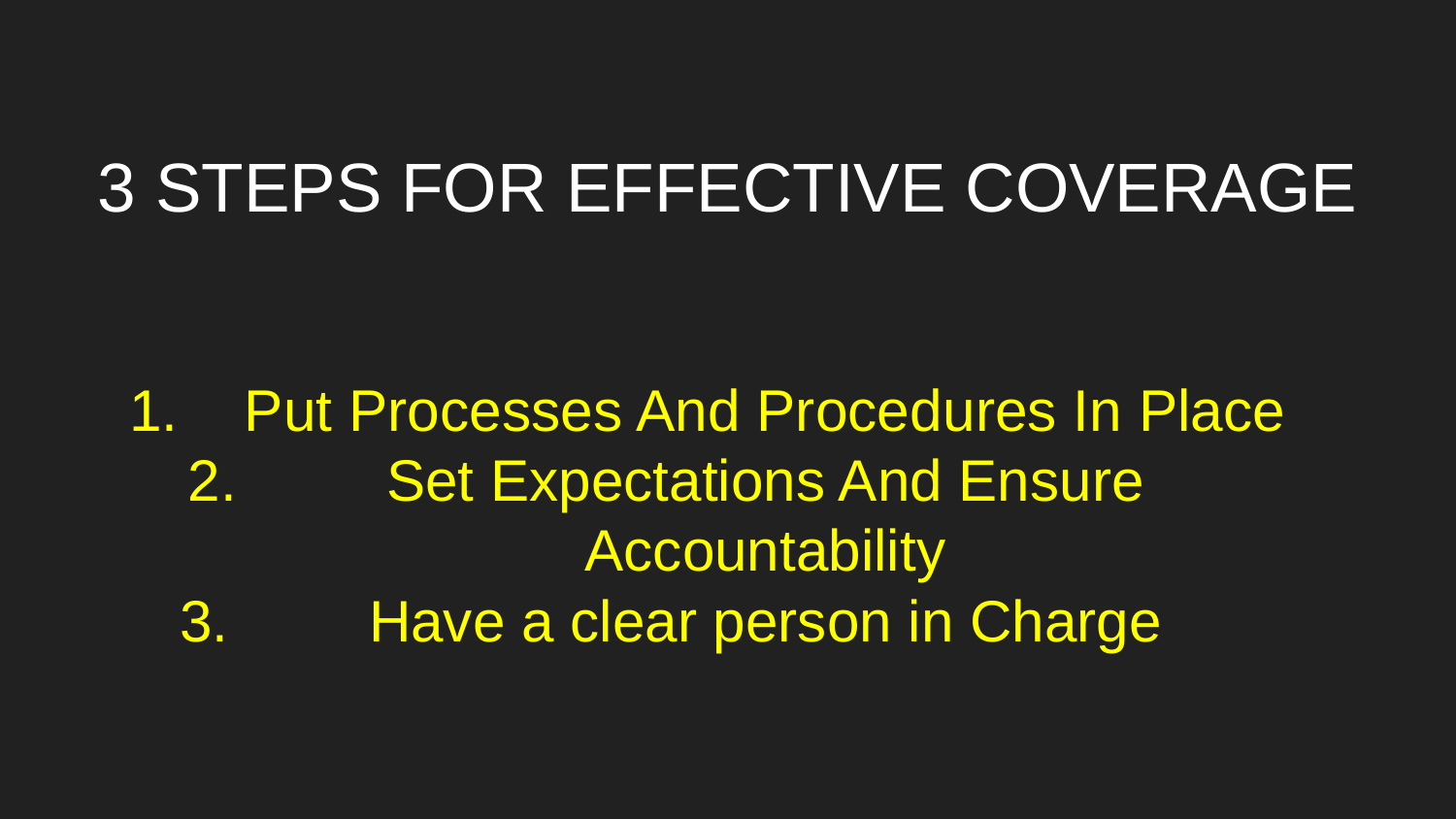

# 3 STEPS FOR EFFECTIVE COVERAGE
Put Processes And Procedures In Place
Set Expectations And Ensure Accountability
Have a clear person in Charge